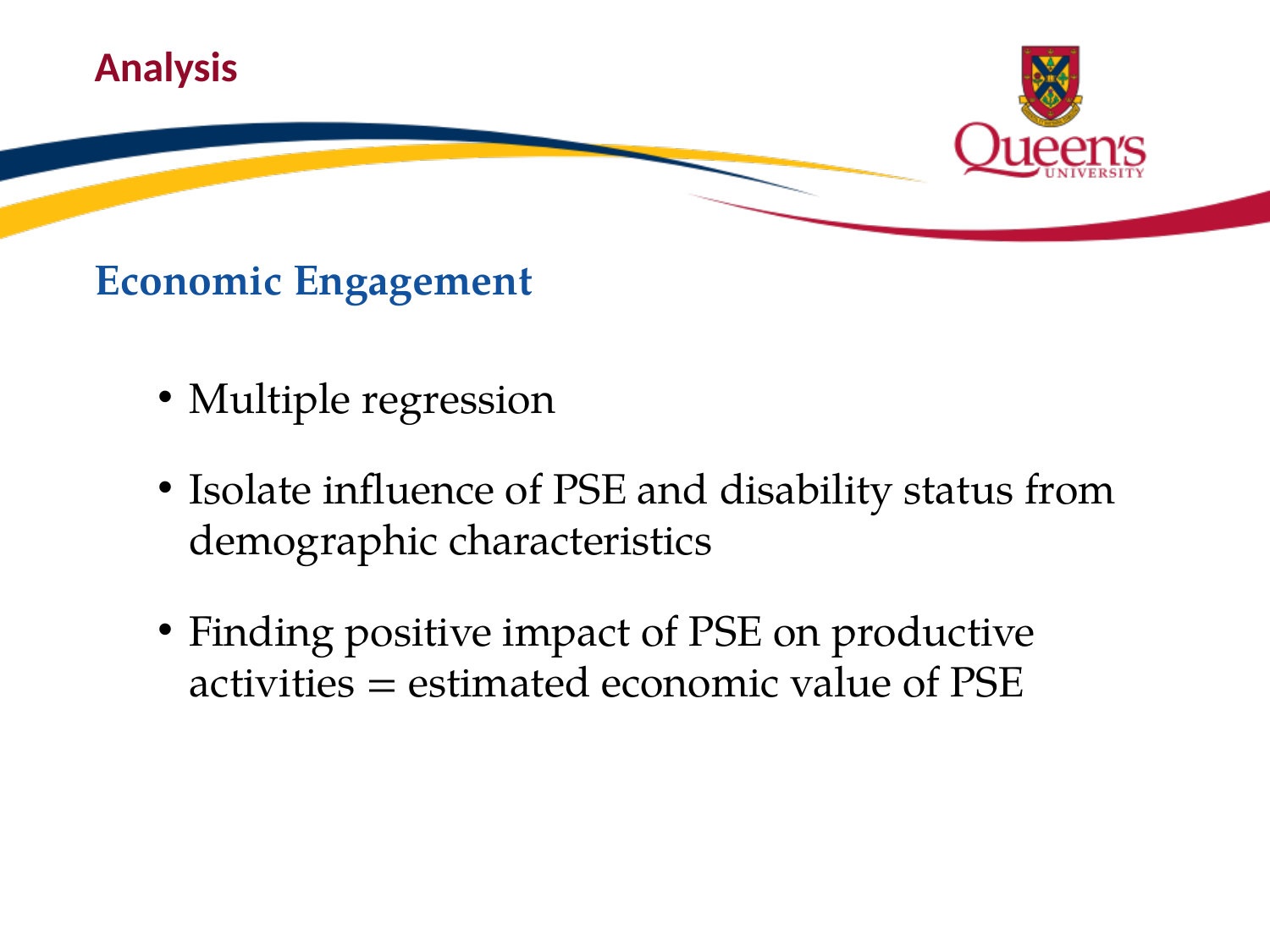

# Analysis
Economic Engagement

Multiple regression
Isolate influence of PSE and disability status from demographic characteristics
Finding positive impact of PSE on productive activities = estimated economic value of PSE